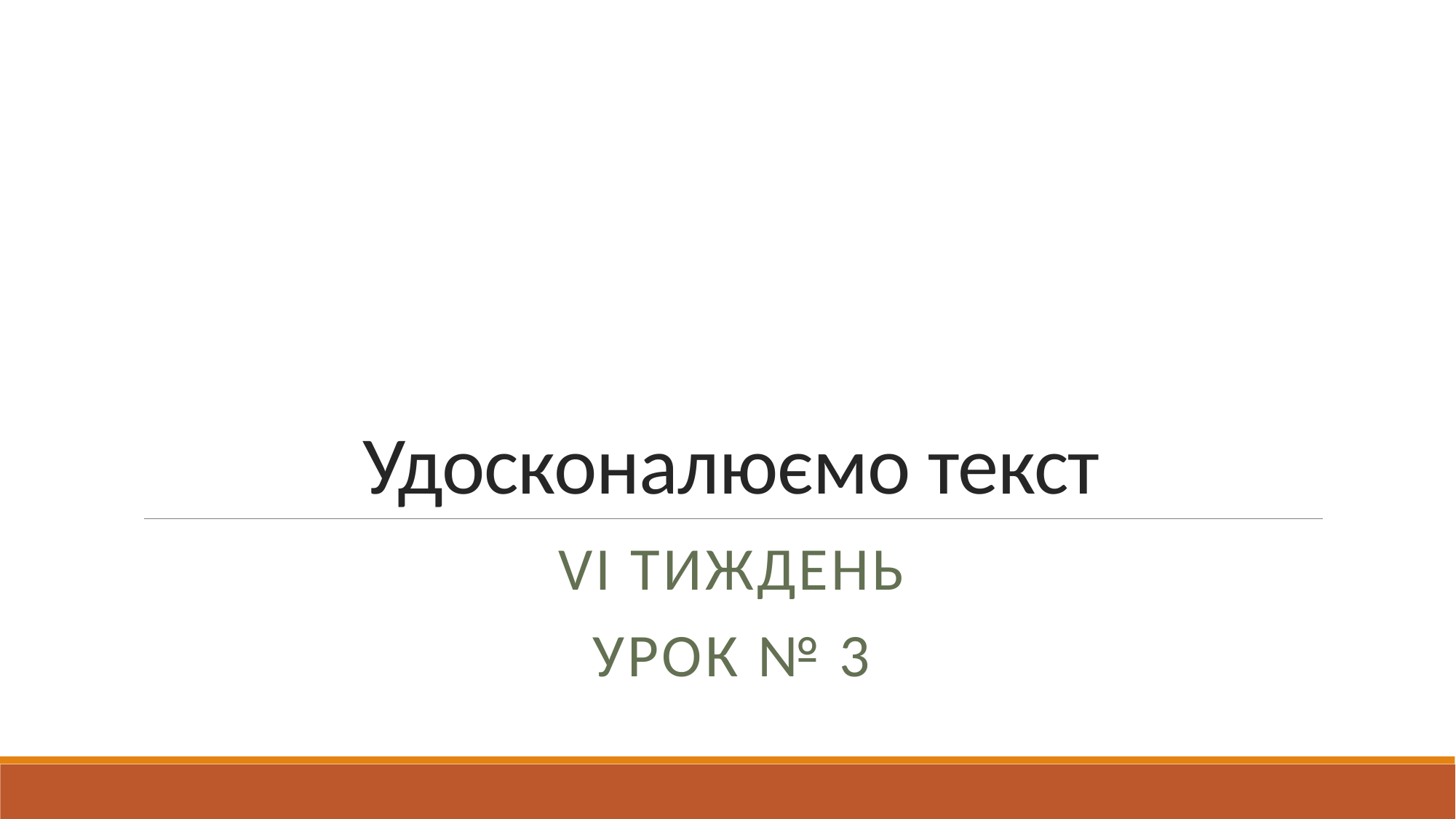

# Удосконалюємо текст
VІ тиждень
Урок № 3